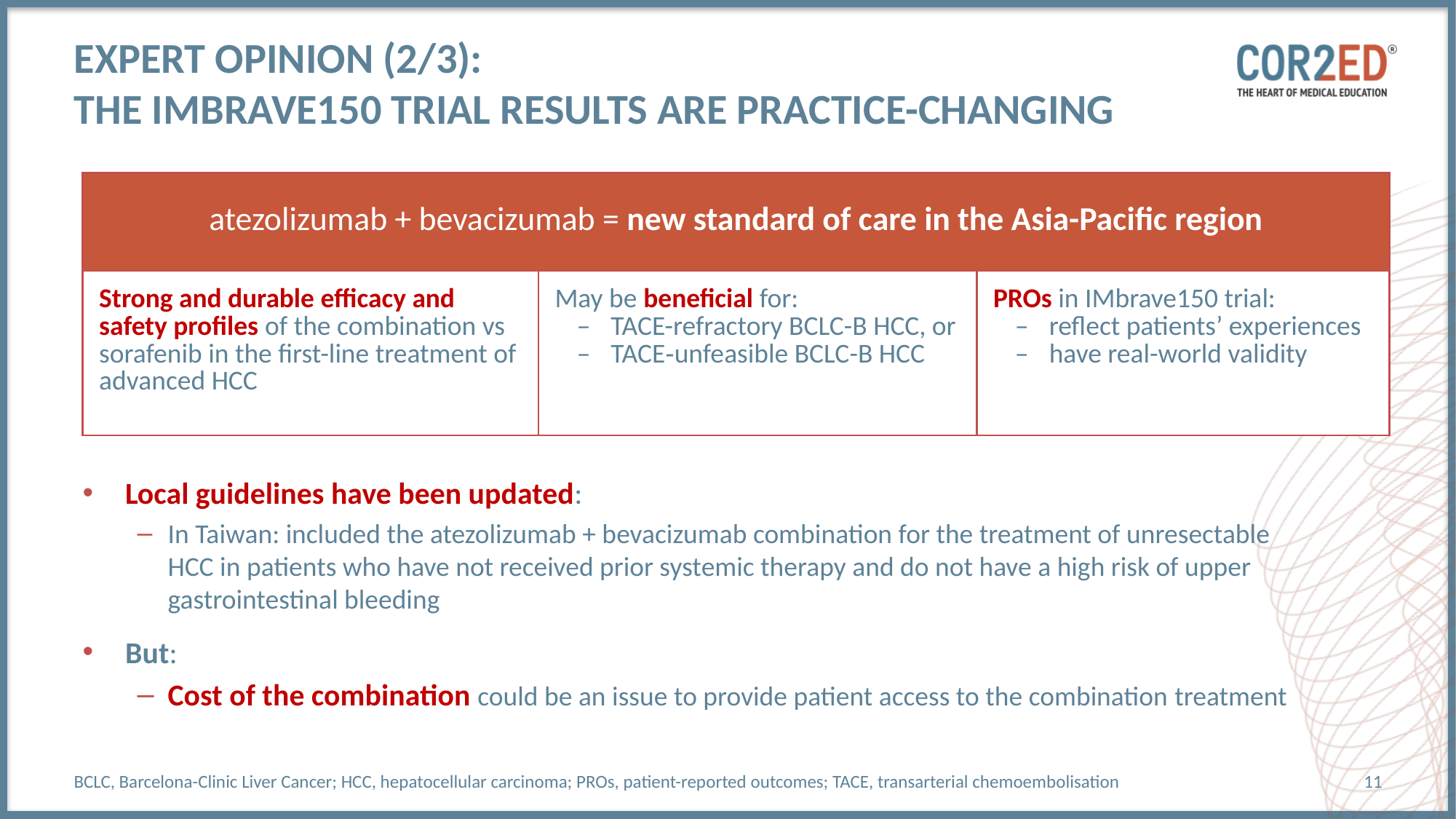

# Expert opinion (2/3): The IMbrave150 Trial Results Are Practice-Changing
| atezolizumab + bevacizumab = new standard of care in the Asia-Pacific region |  |  |
| --- | --- | --- |
| Strong and durable efficacy and safety profiles of the combination vs sorafenib in the first-line treatment of advanced HCC | May be beneficial for: TACE-refractory BCLC-B HCC, or TACE‑unfeasible BCLC-B HCC | PROs in IMbrave150 trial: reflect patients’ experiences have real-world validity |
Local guidelines have been updated:
In Taiwan: included the atezolizumab + bevacizumab combination for the treatment of unresectable HCC in patients who have not received prior systemic therapy and do not have a high risk of upper gastrointestinal bleeding
But:
Cost of the combination could be an issue to provide patient access to the combination treatment
BCLC, Barcelona-Clinic Liver Cancer; HCC, hepatocellular carcinoma; PROs, patient-reported outcomes; TACE, transarterial chemoembolisation
11